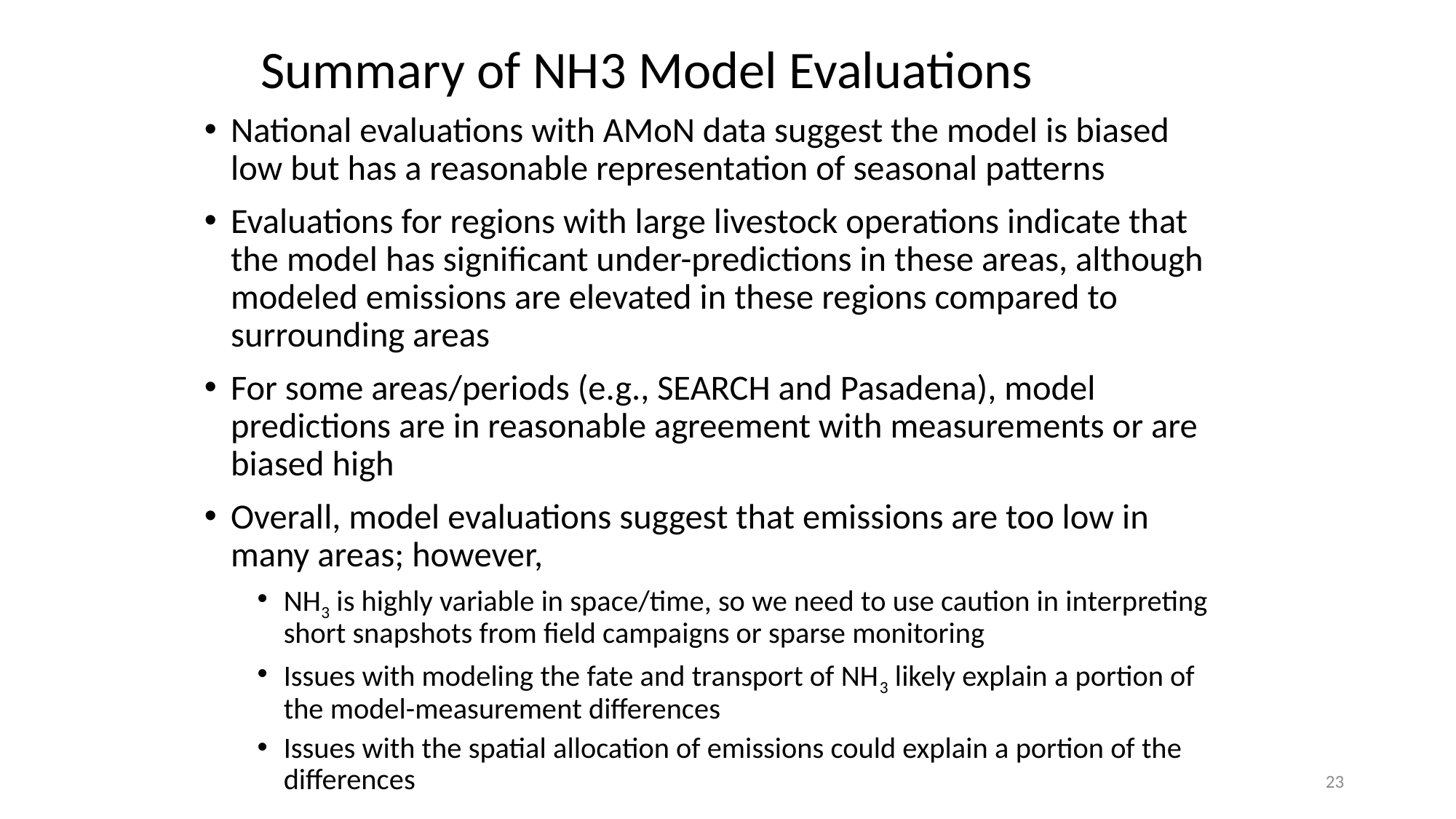

# Summary of NH3 Model Evaluations
National evaluations with AMoN data suggest the model is biased low but has a reasonable representation of seasonal patterns
Evaluations for regions with large livestock operations indicate that the model has significant under-predictions in these areas, although modeled emissions are elevated in these regions compared to surrounding areas
For some areas/periods (e.g., SEARCH and Pasadena), model predictions are in reasonable agreement with measurements or are biased high
Overall, model evaluations suggest that emissions are too low in many areas; however,
NH3 is highly variable in space/time, so we need to use caution in interpreting short snapshots from field campaigns or sparse monitoring
Issues with modeling the fate and transport of NH3 likely explain a portion of the model-measurement differences
Issues with the spatial allocation of emissions could explain a portion of the differences
23